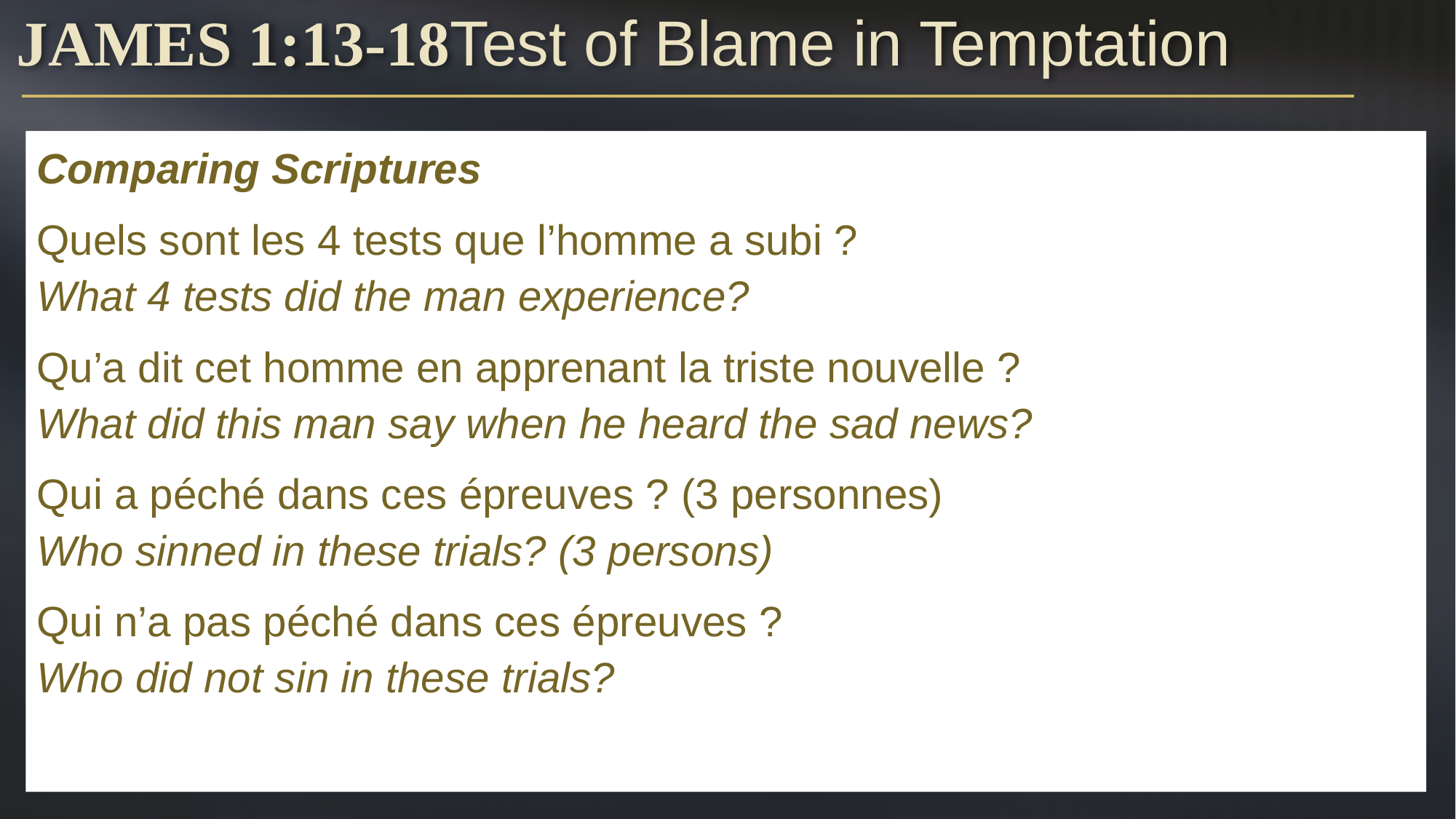

# James 1:13-18	Test of Blame in Temptation
Comparing Scriptures
Quels sont les 4 tests que l’homme a subi ?
What 4 tests did the man experience?
Qu’a dit cet homme en apprenant la triste nouvelle ?
What did this man say when he heard the sad news?
Qui a péché dans ces épreuves ? (3 personnes)
Who sinned in these trials? (3 persons)
Qui n’a pas péché dans ces épreuves ?
Who did not sin in these trials?